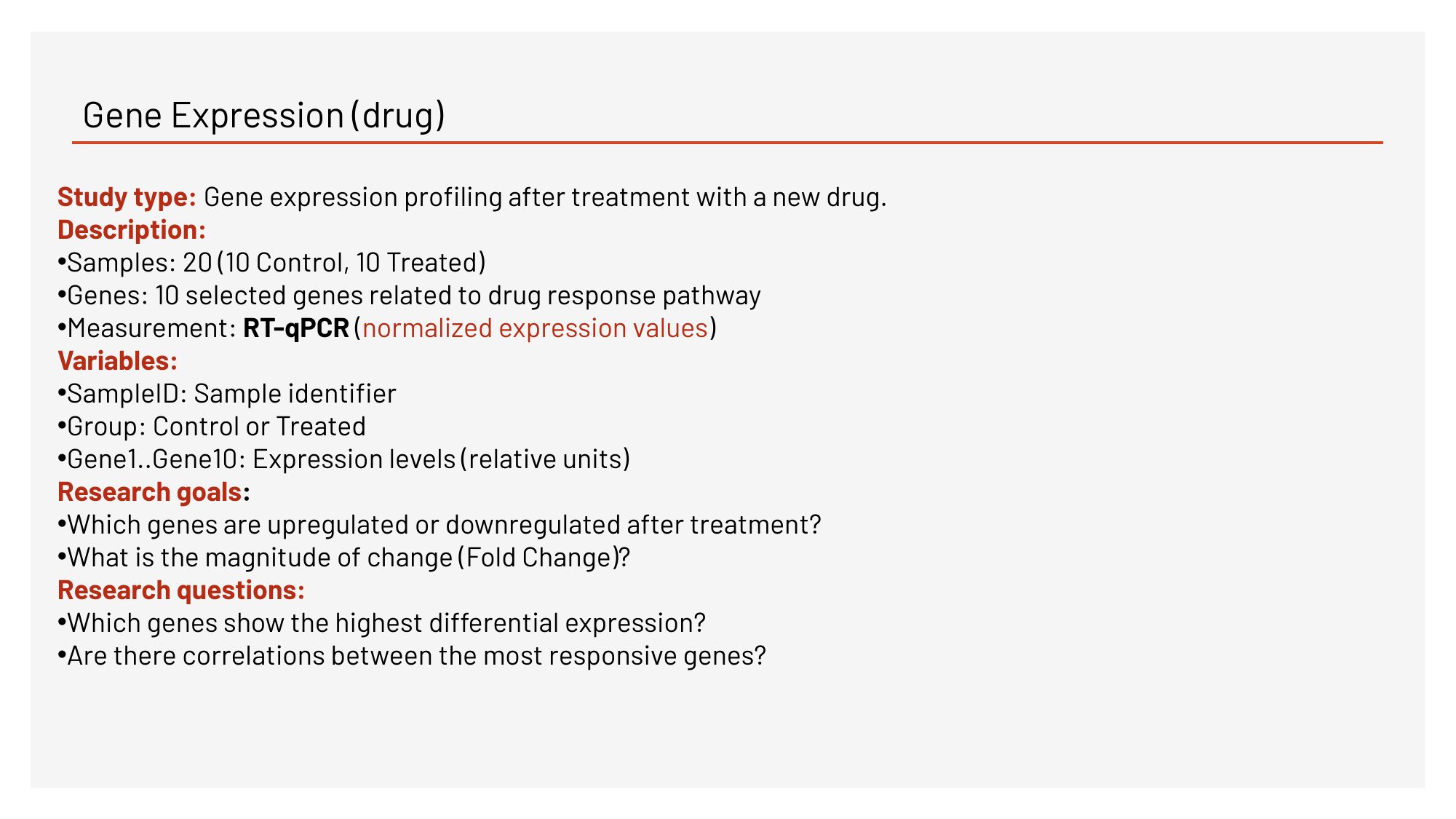

Gene Expression (drug)
Study type: Gene expression profiling after treatment with a new drug.
Description:
Samples: 20 (10 Control, 10 Treated)
Genes: 10 selected genes related to drug response pathway
Measurement: RT-qPCR (normalized expression values)
Variables:
SampleID: Sample identifier
Group: Control or Treated
Gene1..Gene10: Expression levels (relative units)
Research goals:
Which genes are upregulated or downregulated after treatment?
What is the magnitude of change (Fold Change)?
Research questions:
Which genes show the highest differential expression?
Are there correlations between the most responsive genes?